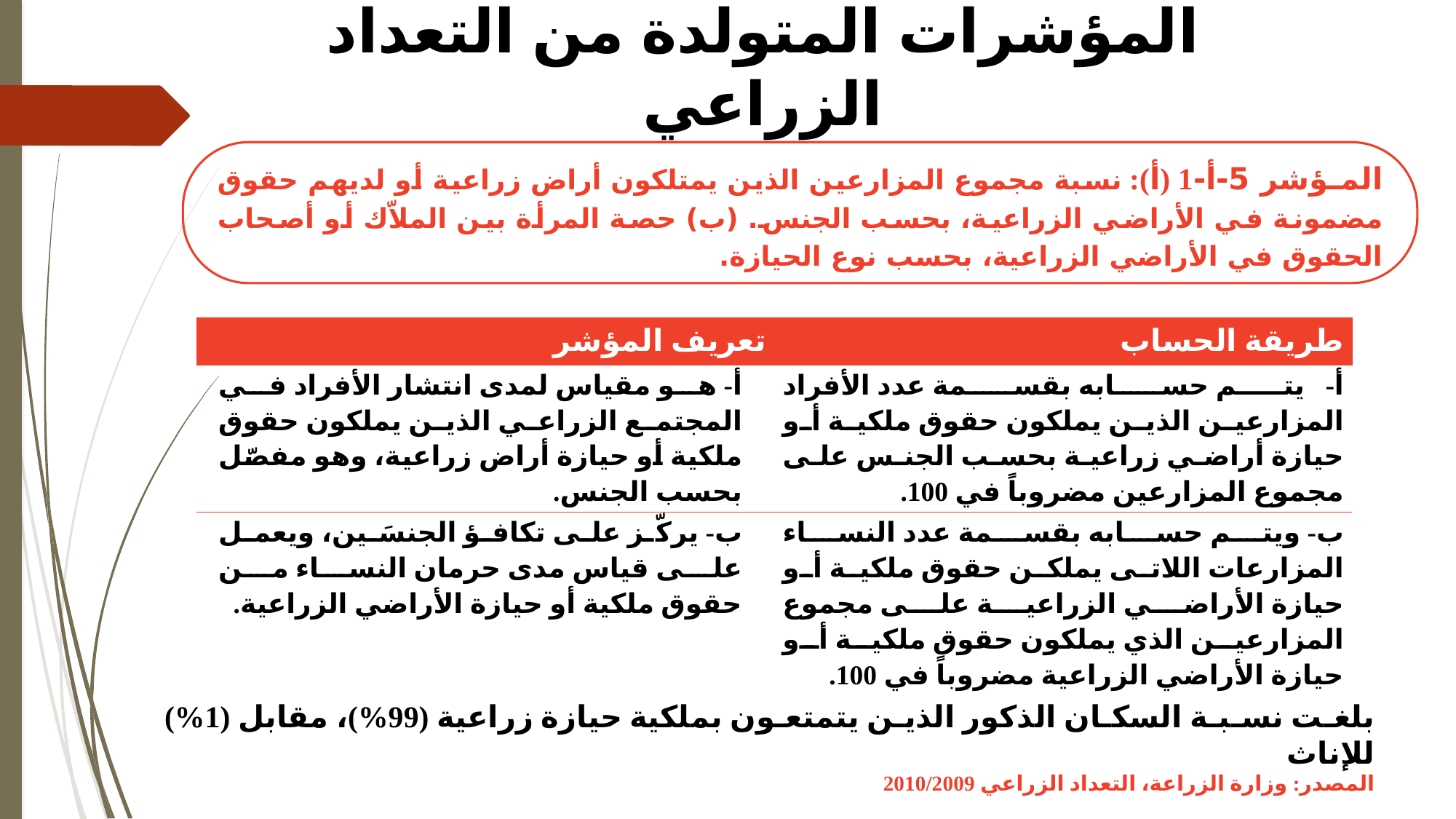

# المؤشرات المتولدة من التعداد الزراعي
المـؤشر 5-أ-1 (أ): نسبة مجموع المزارعين الذين يمتلكون أراض زراعية أو لديهم حقوق مضمونة في الأراضي الزراعية، بحسب الجنس. (ب) حصة المرأة بين الملاّك أو أصحاب الحقوق في الأراضي الزراعية، بحسب نوع الحيازة.
| تعريف المؤشر | طريقة الحساب |
| --- | --- |
| أ- هو مقياس لمدى انتشار الأفراد في المجتمع الزراعي الذين يملكون حقوق ملكية أو حيازة أراض زراعية، وهو مفصّل بحسب الجنس. | أ- يتم حسابه بقسمة عدد الأفراد المزارعين الذين يملكون حقوق ملكية أو حيازة أراضي زراعية بحسب الجنس على مجموع المزارعين مضروباً في 100. |
| ب- يركّز على تكافؤ الجنسَين، ويعمل على قياس مدى حرمان النساء من حقوق ملكية أو حيازة الأراضي الزراعية. | ب- ويتم حسابه بقسمة عدد النساء المزارعات اللاتى يملكن حقوق ملكية أو حيازة الأراضي الزراعية على مجموع المزارعين الذي يملكون حقوق ملكية أو حيازة الأراضي الزراعية مضروباً في 100. |
بلغـت نسـبـة السكـان الذكور الذيـن يتمتعـون بملكية حيازة زراعية (99%)، مقابل (1%) للإناث
المصدر: وزارة الزراعة، التعداد الزراعي 2010/2009